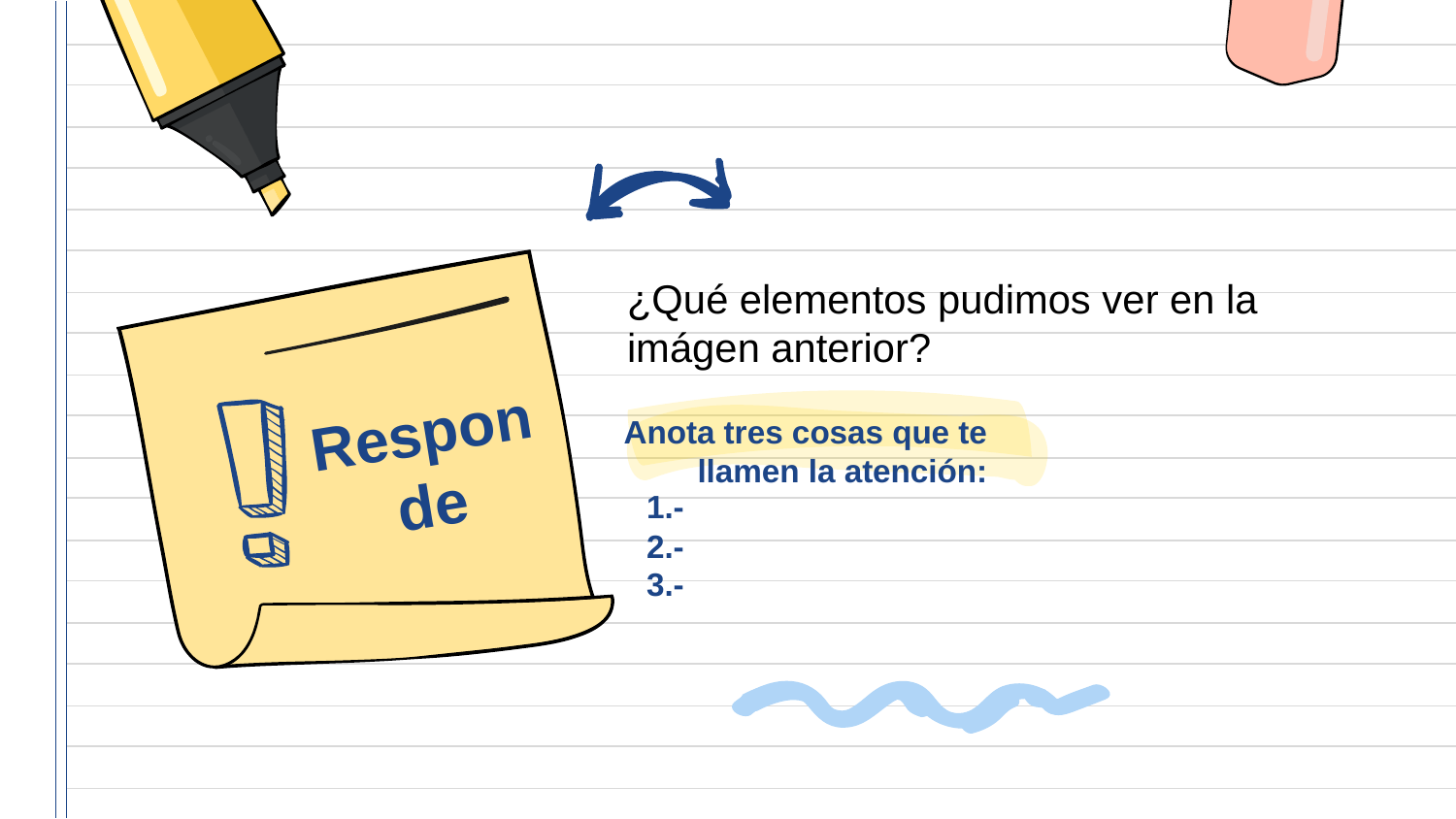

¿Qué elementos pudimos ver en la imágen anterior?

Responde
# Anota tres cosas que te llamen la atención:
1.-
2.-
3.-